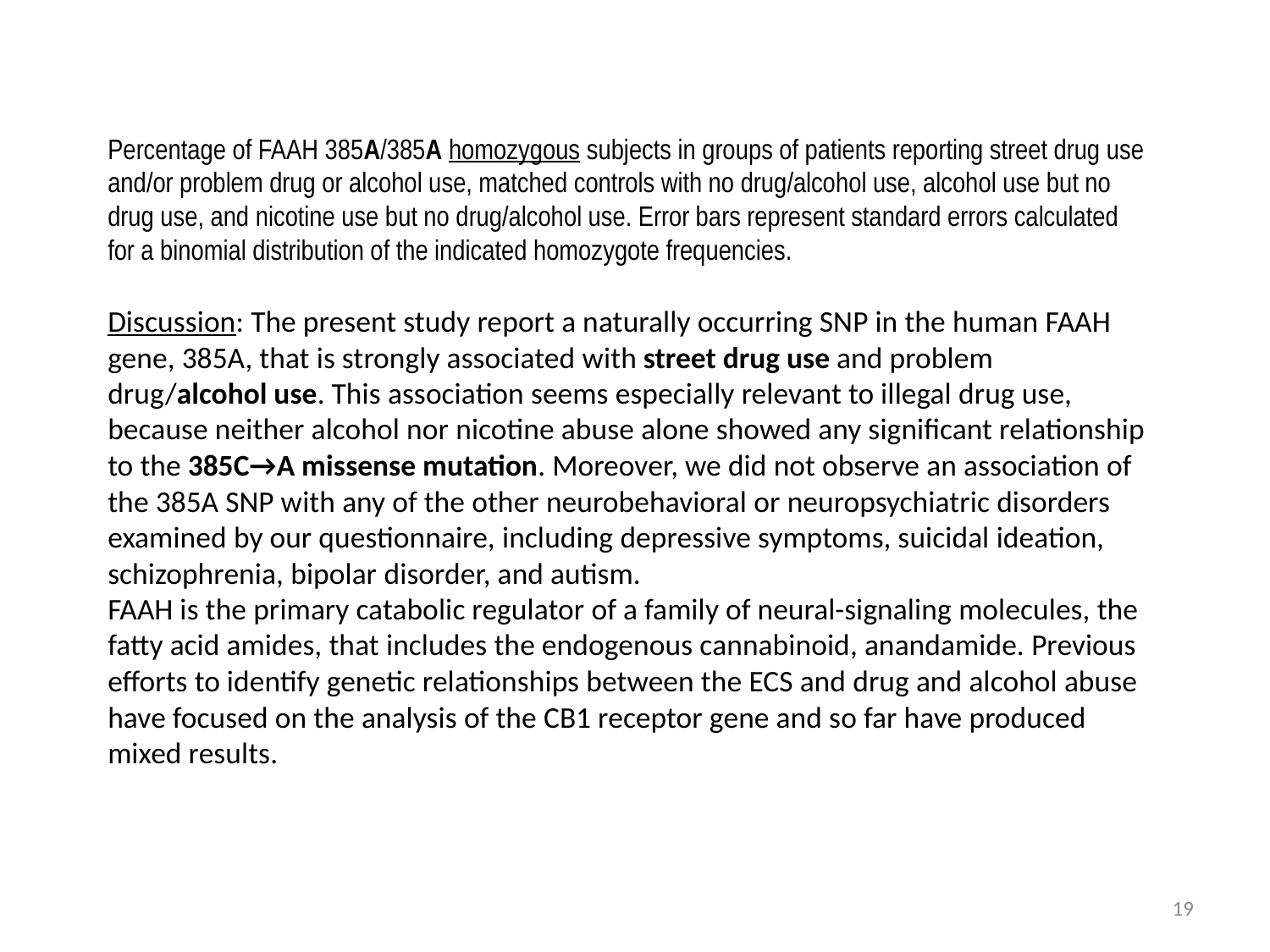

Percentage of FAAH 385A/385A homozygous subjects in groups of patients reporting street drug use and/or problem drug or alcohol use, matched controls with no drug/alcohol use, alcohol use but no drug use, and nicotine use but no drug/alcohol use. Error bars represent standard errors calculated for a binomial distribution of the indicated homozygote frequencies.

Discussion: The present study report a naturally occurring SNP in the human FAAH gene, 385A, that is strongly associated with street drug use and problem drug/alcohol use. This association seems especially relevant to illegal drug use, because neither alcohol nor nicotine abuse alone showed any significant relationship to the 385C→A missense mutation. Moreover, we did not observe an association of the 385A SNP with any of the other neurobehavioral or neuropsychiatric disorders examined by our questionnaire, including depressive symptoms, suicidal ideation, schizophrenia, bipolar disorder, and autism.
FAAH is the primary catabolic regulator of a family of neural-signaling molecules, the fatty acid amides, that includes the endogenous cannabinoid, anandamide. Previous efforts to identify genetic relationships between the ECS and drug and alcohol abuse have focused on the analysis of the CB1 receptor gene and so far have produced mixed results.
19